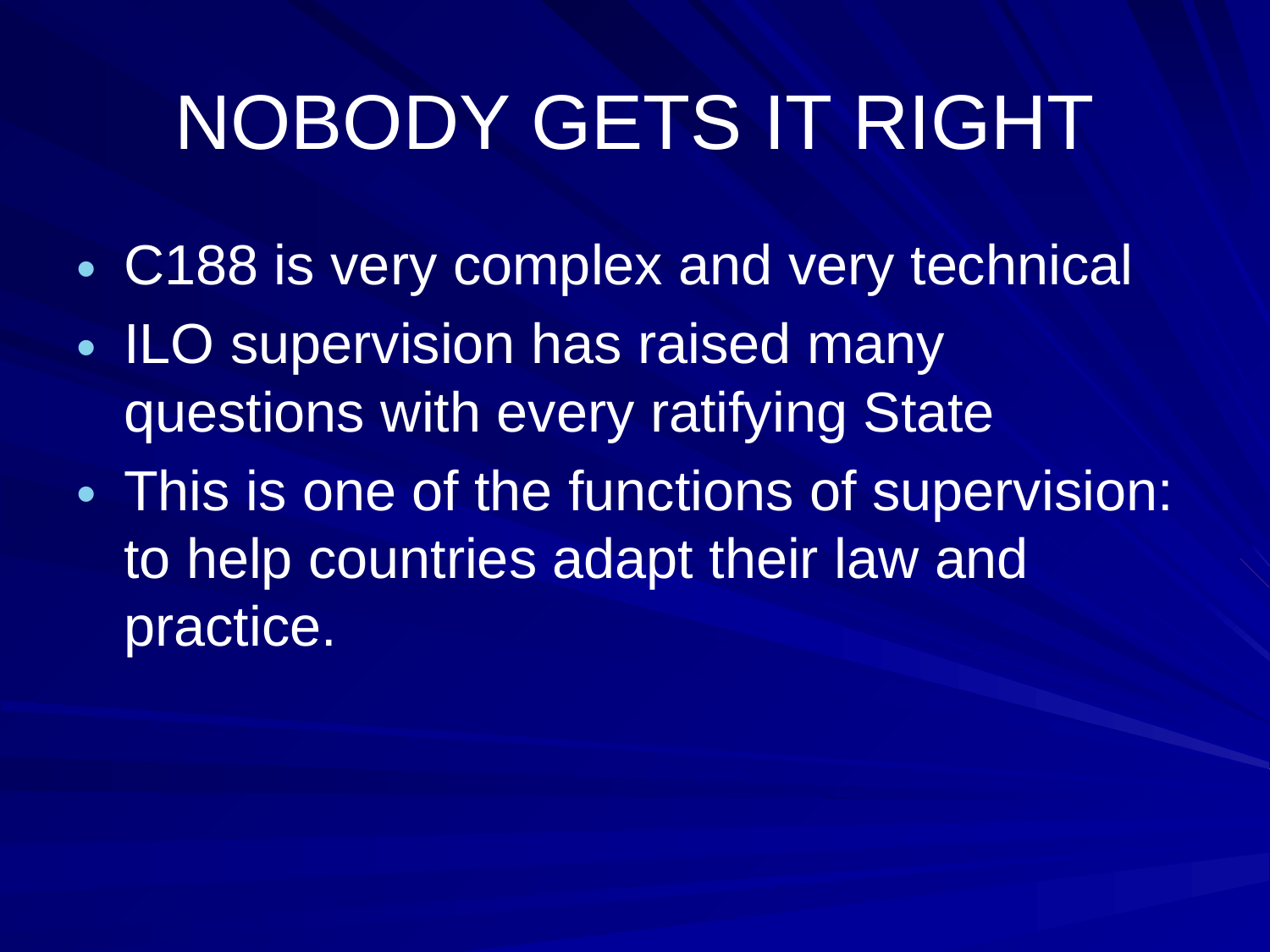

# NOBODY GETS IT RIGHT
C188 is very complex and very technical
ILO supervision has raised many questions with every ratifying State
This is one of the functions of supervision: to help countries adapt their law and practice.